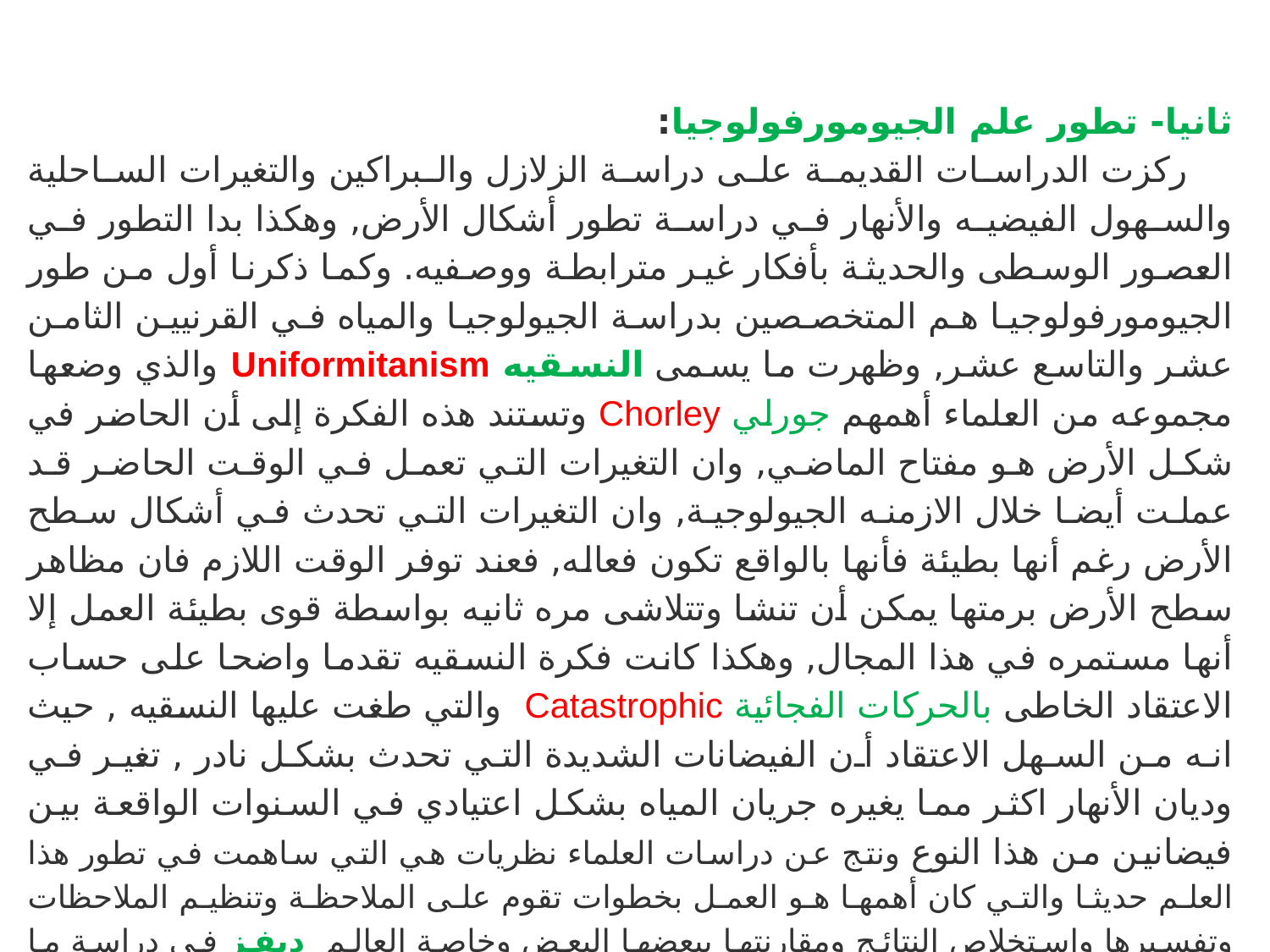

ثانيا- تطور علم الجيومورفولوجيا:
    ركزت الدراسات القديمة على دراسة الزلازل والبراكين والتغيرات الساحلية والسهول الفيضيه والأنهار في دراسة تطور أشكال الأرض, وهكذا بدا التطور في العصور الوسطى والحديثة بأفكار غير مترابطة ووصفيه. وكما ذكرنا أول من طور الجيومورفولوجيا هم المتخصصين بدراسة الجيولوجيا والمياه في القرنيين الثامن عشر والتاسع عشر, وظهرت ما يسمى النسقيه Uniformitanism والذي وضعها مجموعه من العلماء أهمهم جورلي Chorley وتستند هذه الفكرة إلى أن الحاضر في شكل الأرض هو مفتاح الماضي, وان التغيرات التي تعمل في الوقت الحاضر قد عملت أيضا خلال الازمنه الجيولوجية, وان التغيرات التي تحدث في أشكال سطح الأرض رغم أنها بطيئة فأنها بالواقع تكون فعاله, فعند توفر الوقت اللازم فان مظاهر سطح الأرض برمتها يمكن أن تنشا وتتلاشى مره ثانيه بواسطة قوى بطيئة العمل إلا أنها مستمره في هذا المجال, وهكذا كانت فكرة النسقيه تقدما واضحا على حساب الاعتقاد الخاطى بالحركات الفجائية Catastrophic  والتي طغت عليها النسقيه , حيث انه من السهل الاعتقاد أن الفيضانات الشديدة التي تحدث بشكل نادر , تغير في وديان الأنهار اكثر مما يغيره جريان المياه بشكل اعتيادي في السنوات الواقعة بين فيضانين من هذا النوع ونتج عن دراسات العلماء نظريات هي التي ساهمت في تطور هذا العلم حديثا والتي كان أهمها هو العمل بخطوات تقوم على الملاحظة وتنظيم الملاحظات وتفسيرها واستخلاص النتائج ومقارنتها ببعضها البعض وخاصة العالم  ديفز في دراسة ما يسمى بدورة التعرية على شكل مراحل متتابعة سميت بالدورة العادية  Normal Cycle   أو الدورة المائية. وانطلق العالم في تطويره لعلم الجيومورفولوجيا من خلال التأكيد على ثلاثة عوامل يعتمد عليها تكوين المظهر وهي: